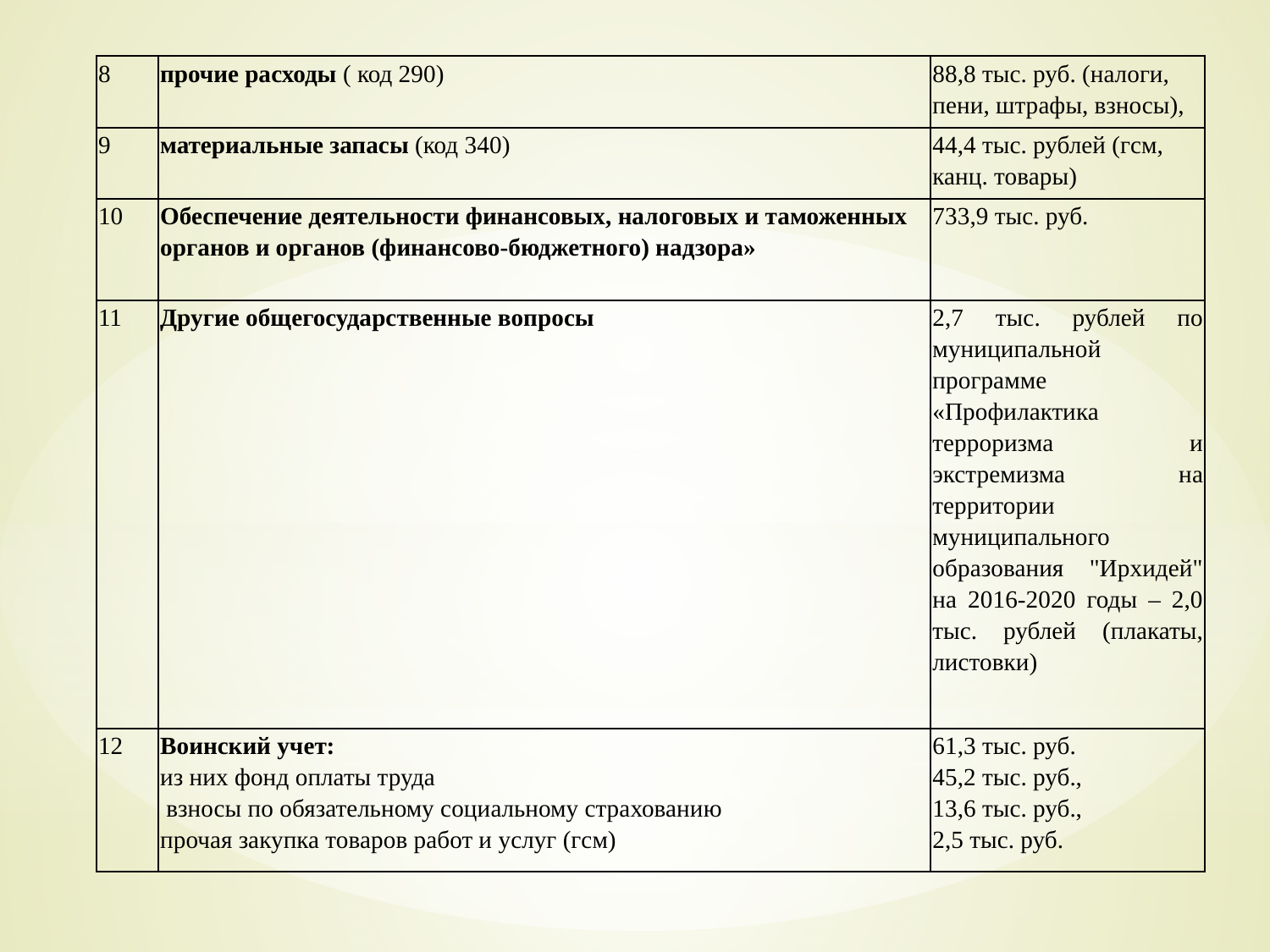

| 8 | прочие расходы ( код 290) | 88,8 тыс. руб. (налоги, пени, штрафы, взносы), |
| --- | --- | --- |
| 9 | материальные запасы (код 340) | 44,4 тыс. рублей (гсм, канц. товары) |
| 10 | Обеспечение деятельности финансовых, налоговых и таможенных органов и органов (финансово-бюджетного) надзора» | 733,9 тыс. руб. |
| 11 | Другие общегосударственные вопросы | 2,7 тыс. рублей по муниципальной программе «Профилактика терроризма и экстремизма на территории муниципального образования "Ирхидей" на 2016-2020 годы – 2,0 тыс. рублей (плакаты, листовки) |
| 12 | Воинский учет: из них фонд оплаты труда взносы по обязательному социальному страхованию прочая закупка товаров работ и услуг (гсм) | 61,3 тыс. руб. 45,2 тыс. руб., 13,6 тыс. руб., 2,5 тыс. руб. |